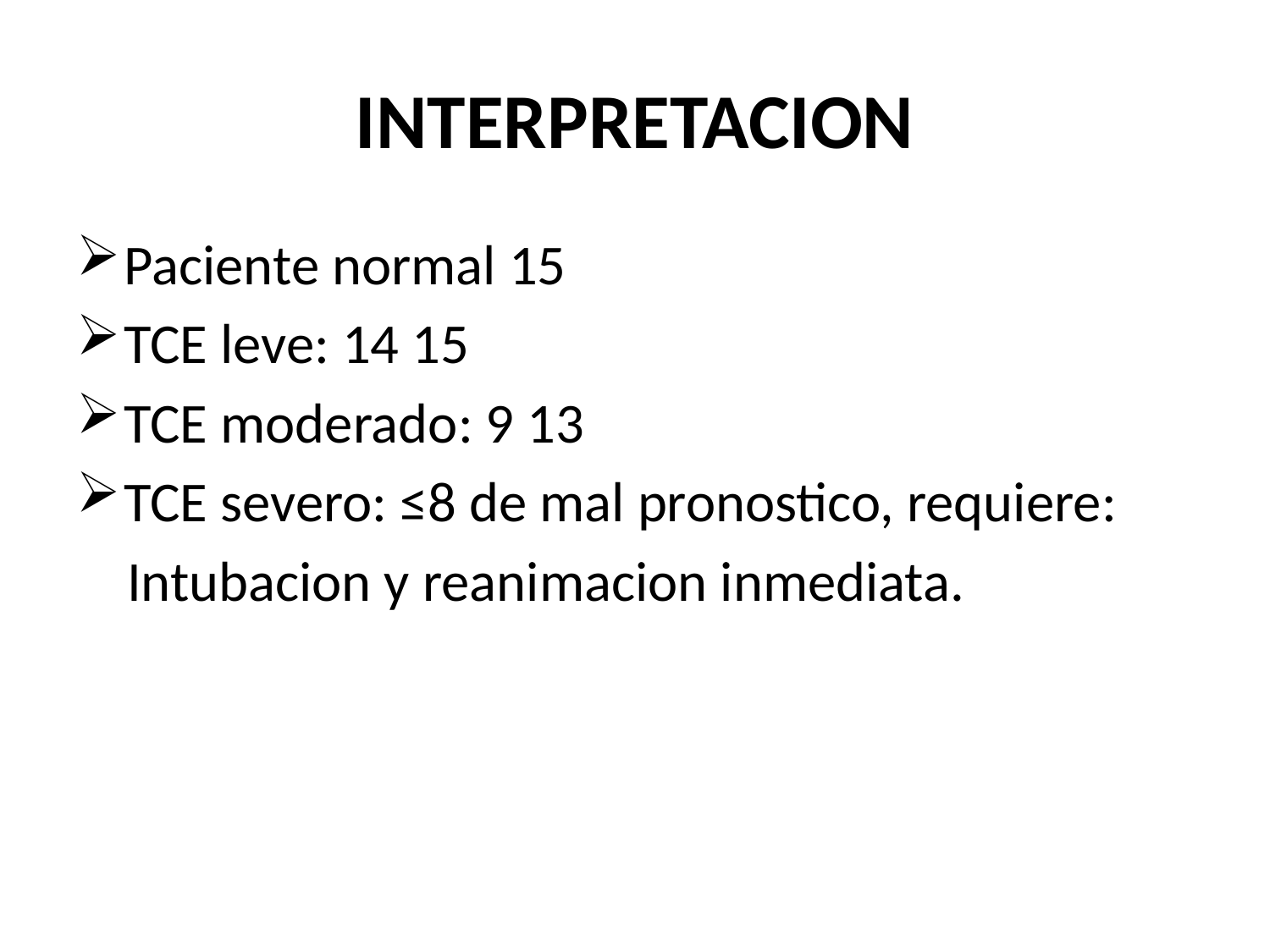

# INTERPRETACION
Paciente normal 15
TCE leve: 14 15
TCE moderado: 9 13
TCE severo: ≤8 de mal pronostico, requiere:
    Intubacion y reanimacion inmediata.